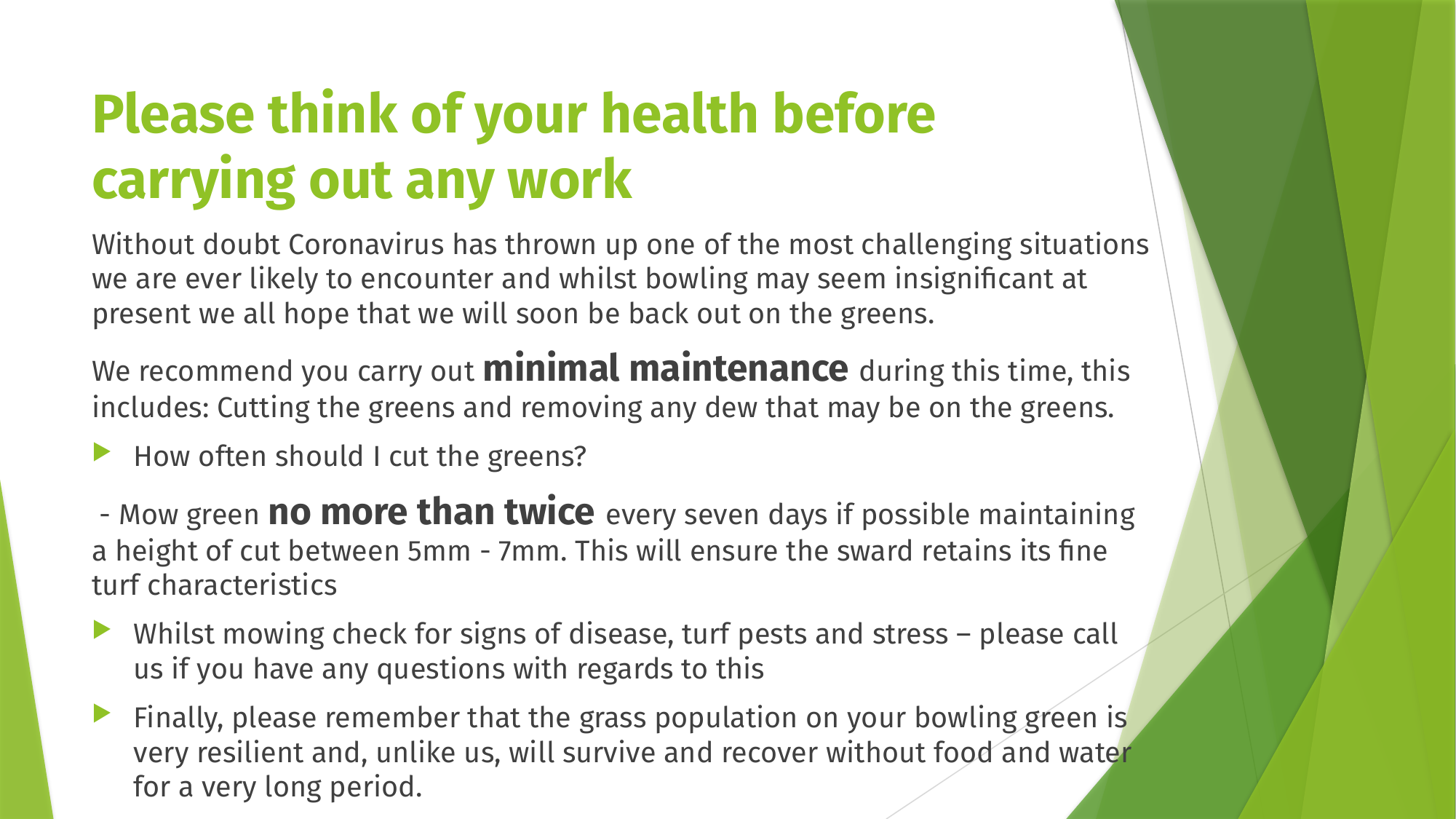

# Please think of your health before carrying out any work

Without doubt Coronavirus has thrown up one of the most challenging situations we are ever likely to encounter and whilst bowling may seem insignificant at present we all hope that we will soon be back out on the greens.
We recommend you carry out minimal maintenance during this time, this includes: Cutting the greens and removing any dew that may be on the greens.
How often should I cut the greens?
 - Mow green no more than twice every seven days if possible maintaining a height of cut between 5mm - 7mm. This will ensure the sward retains its fine turf characteristics
Whilst mowing check for signs of disease, turf pests and stress – please call us if you have any questions with regards to this
Finally, please remember that the grass population on your bowling green is very resilient and, unlike us, will survive and recover without food and water for a very long period.